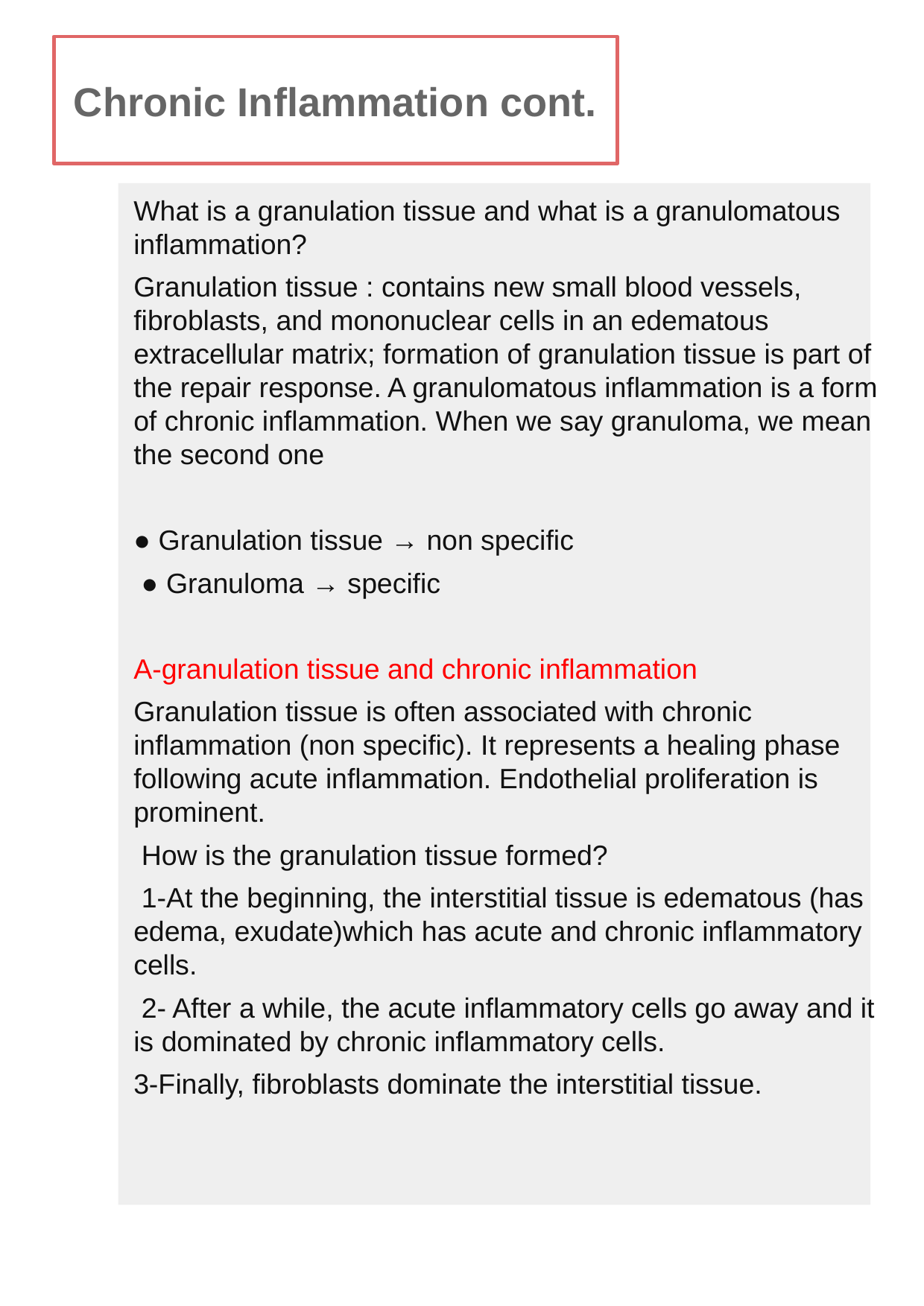

# Chronic Inflammation cont.
What is a granulation tissue and what is a granulomatous inflammation?
Granulation tissue : contains new small blood vessels, fibroblasts, and mononuclear cells in an edematous extracellular matrix; formation of granulation tissue is part of the repair response. A granulomatous inflammation is a form of chronic inflammation. When we say granuloma, we mean the second one

● Granulation tissue → non specific
 ● Granuloma → specific

A-granulation tissue and chronic inflammation
Granulation tissue is often associated with chronic inflammation (non specific). It represents a healing phase following acute inflammation. Endothelial proliferation is prominent.
 How is the granulation tissue formed?
 1-At the beginning, the interstitial tissue is edematous (has edema, exudate)which has acute and chronic inflammatory cells.
 2- After a while, the acute inflammatory cells go away and it is dominated by chronic inflammatory cells.
3-Finally, fibroblasts dominate the interstitial tissue.
47